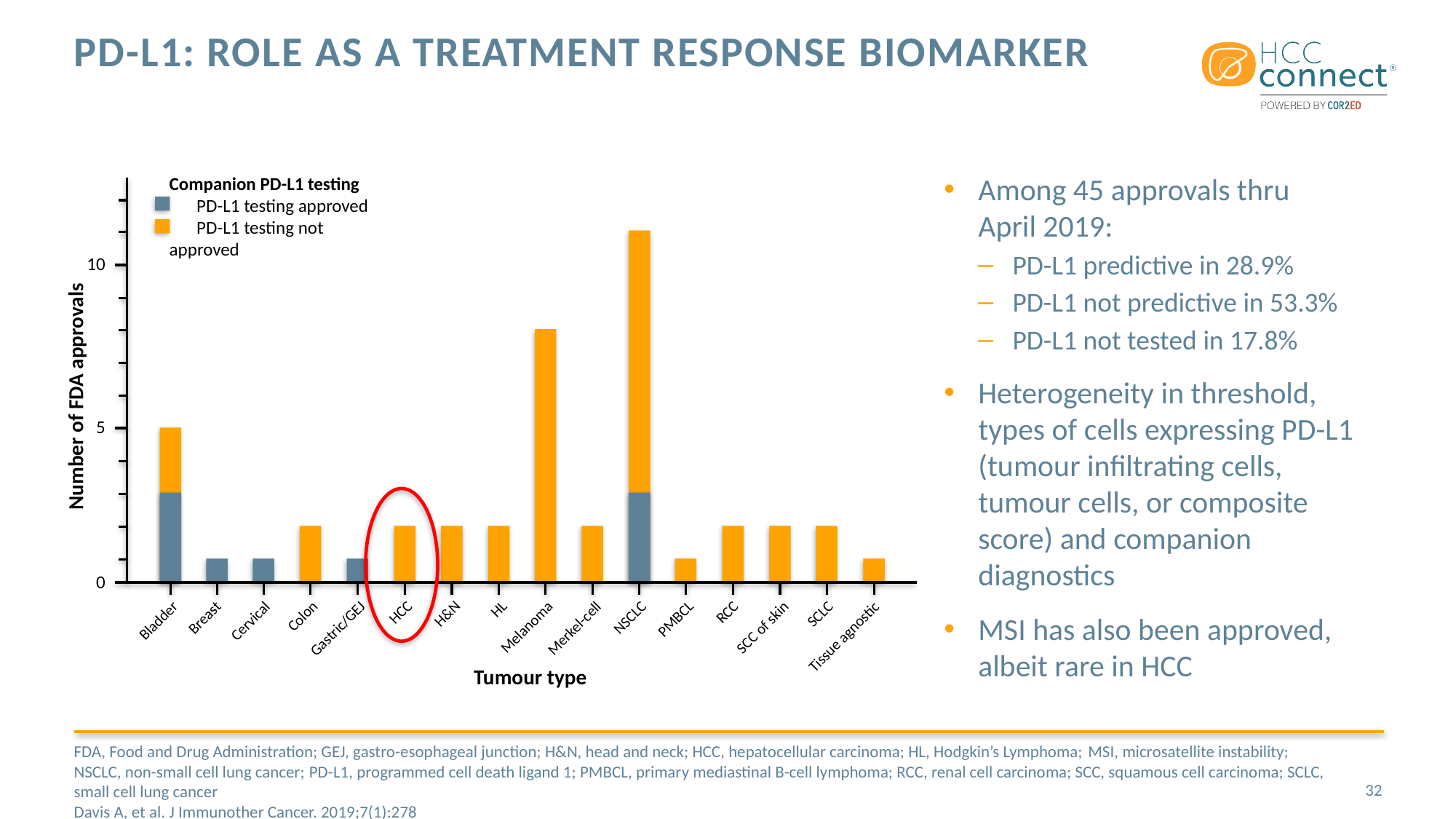

# PD-L1: Role as a Treatment Response Biomarker
Among 45 approvals thru
April 2019:
PD-L1 predictive in 28.9%
PD-L1 not predictive in 53.3%
PD-L1 not tested in 17.8%
Heterogeneity in threshold, types of cells expressing PD-L1 (tumour infiltrating cells, tumour cells, or composite score) and companion diagnostics
MSI has also been approved, albeit rare in HCC
Companion PD-L1 testing
PD-L1 testing approved
PD-L1 testing not approved

10

Number of FDA approvals
5

0
RCC
HCC
SCLC
Colon
Breast
NSCLC
H&N
HL
PMBCL
Bladder
Cervical
Melanoma
SCC of skin
Merkel-cell
Gastric/GEJ
Tissue agnostic
Tumour type
FDA, Food and Drug Administration; GEJ, gastro-esophageal junction; H&N, head and neck; HCC, hepatocellular carcinoma; HL, Hodgkin’s Lymphoma; MSI, microsatellite instability; NSCLC, non-small cell lung cancer; PD-L1, programmed cell death ligand 1; PMBCL, primary mediastinal B-cell lymphoma; RCC, renal cell carcinoma; SCC, squamous cell carcinoma; SCLC, small cell lung cancer
Davis A, et al. J Immunother Cancer. 2019;7(1):278
32